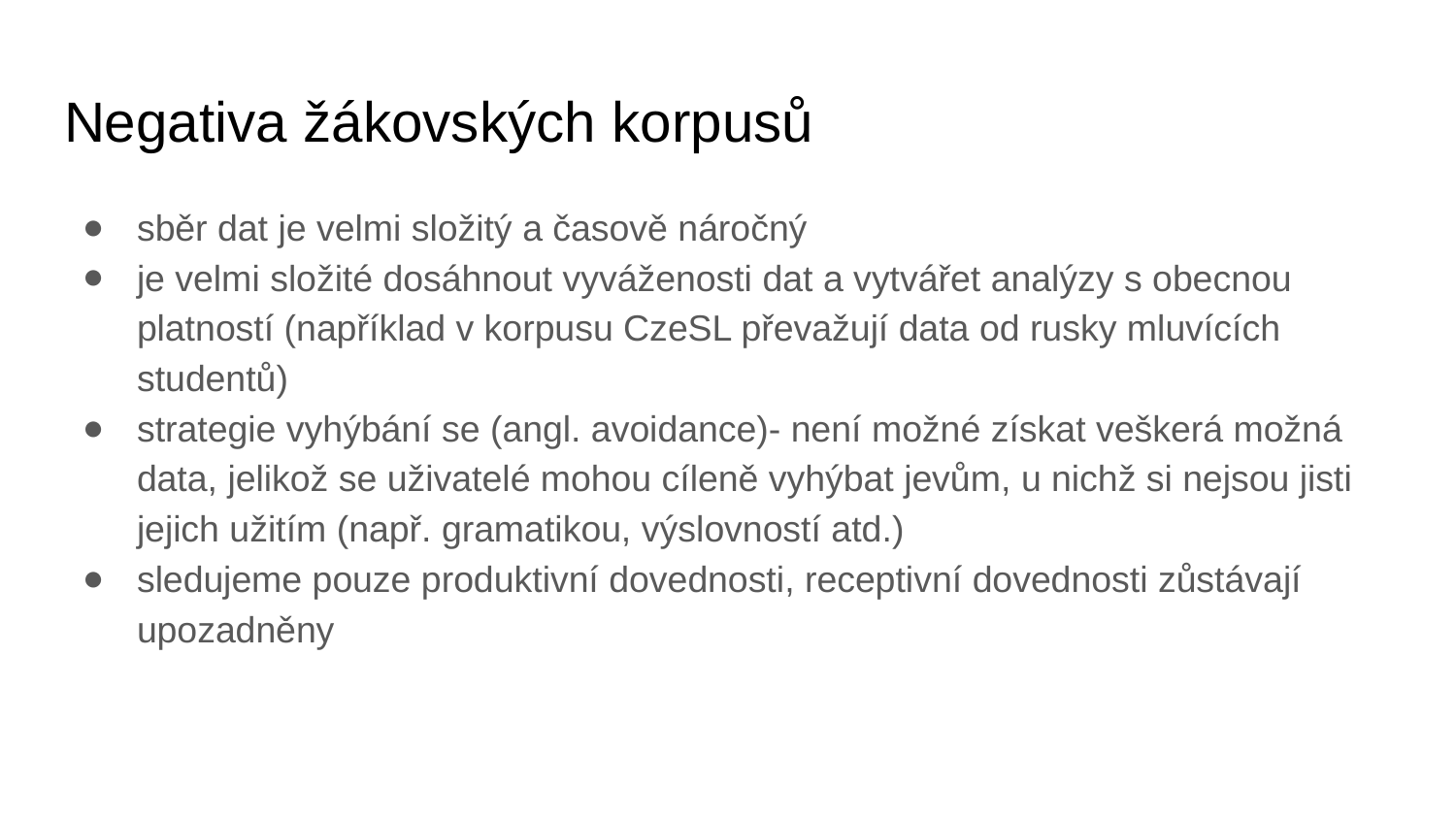

# Negativa žákovských korpusů
sběr dat je velmi složitý a časově náročný
je velmi složité dosáhnout vyváženosti dat a vytvářet analýzy s obecnou platností (například v korpusu CzeSL převažují data od rusky mluvících studentů)
strategie vyhýbání se (angl. avoidance)- není možné získat veškerá možná data, jelikož se uživatelé mohou cíleně vyhýbat jevům, u nichž si nejsou jisti jejich užitím (např. gramatikou, výslovností atd.)
sledujeme pouze produktivní dovednosti, receptivní dovednosti zůstávají upozadněny